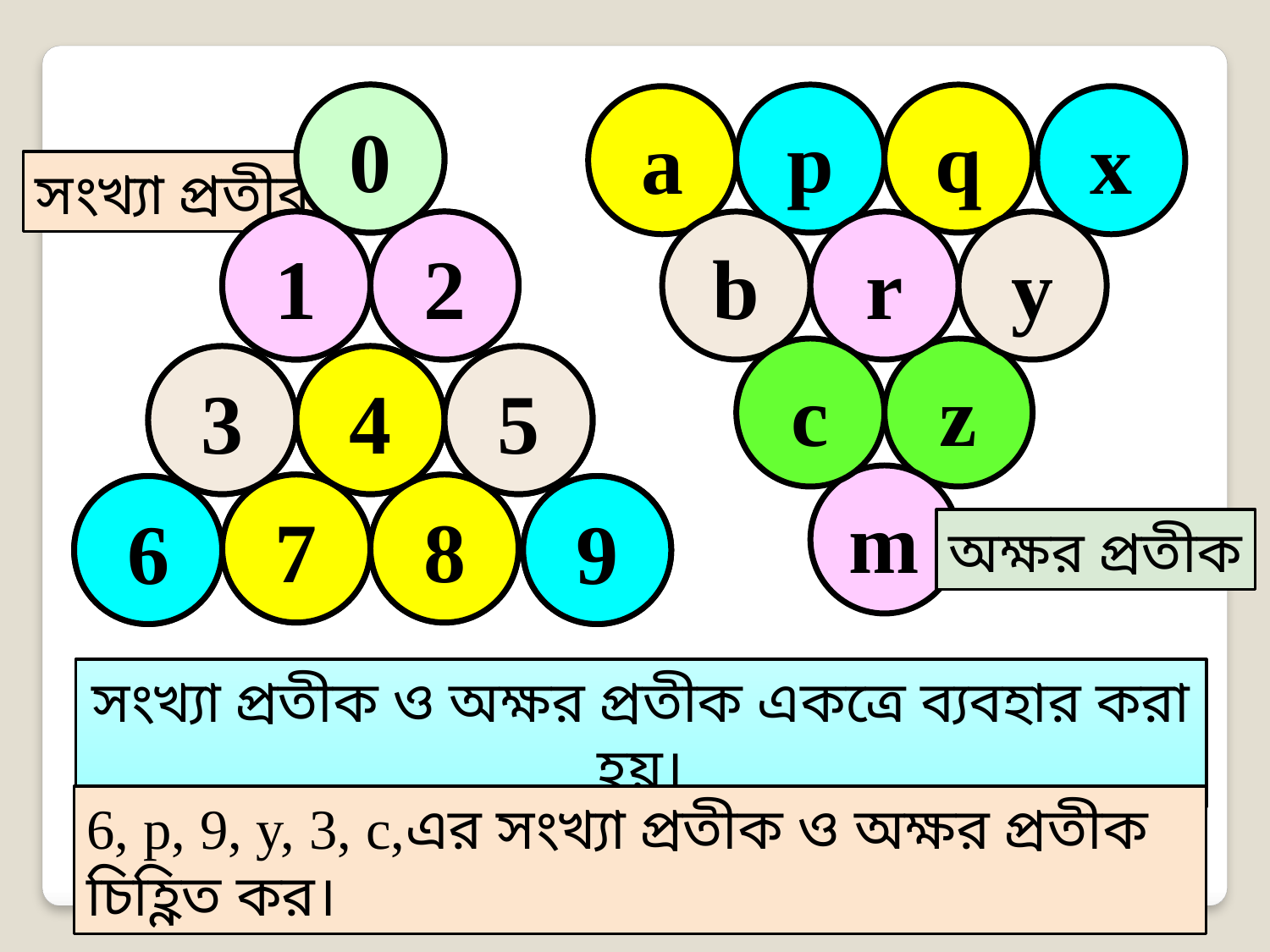

p
q
0
1
2
3
4
5
7
8
6
9
0
a
x
সংখ্যা প্রতীক
1
2
b
r
y
c
z
3
4
5
m
7
8
6
9
অক্ষর প্রতীক
সংখ্যা প্রতীক ও অক্ষর প্রতীক একত্রে ব্যবহার করা হয়।
6, p, 9, y, 3, c,এর সংখ্যা প্রতীক ও অক্ষর প্রতীক চিহ্ণিত কর।